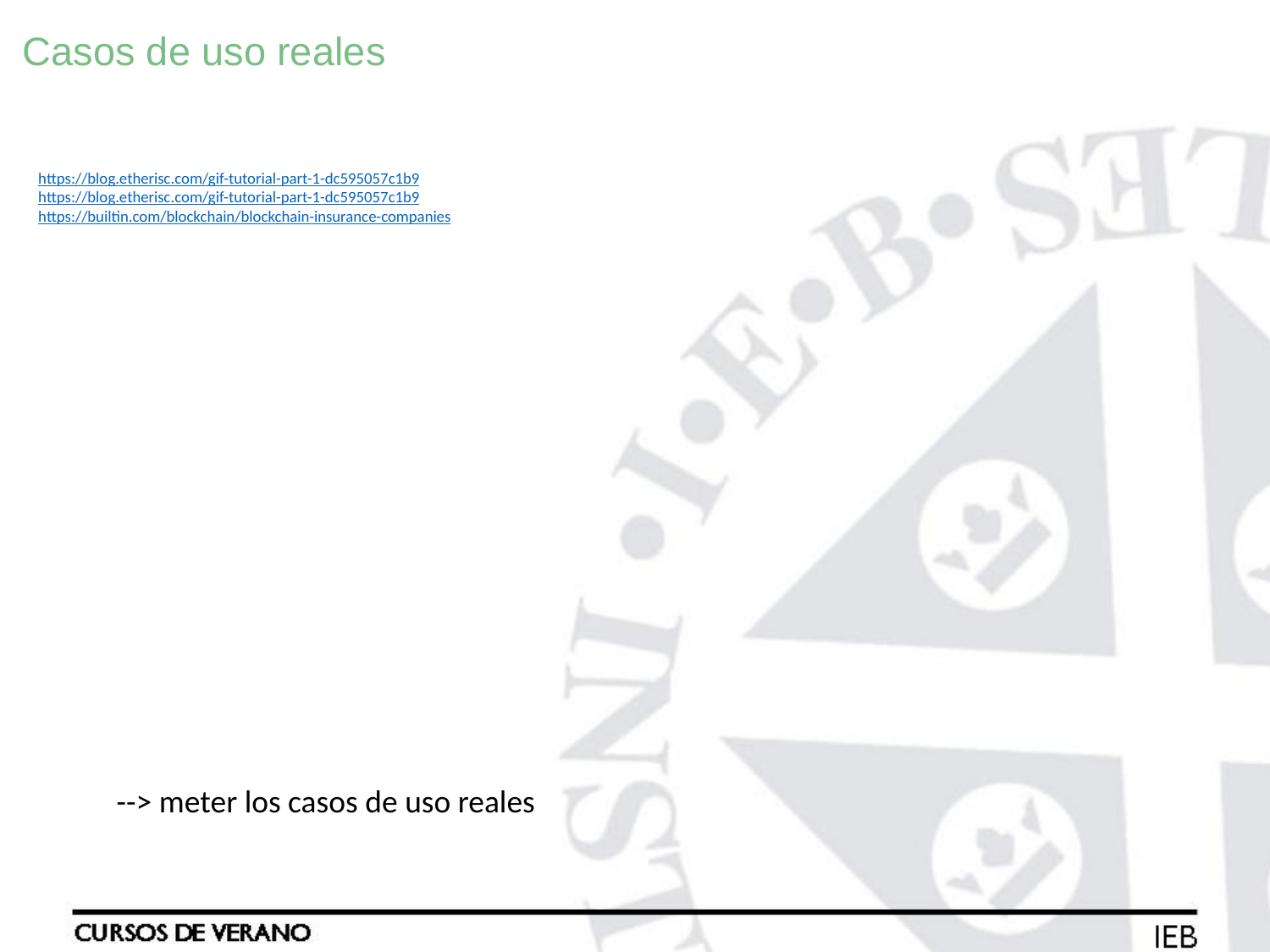

Casos de uso reales

https://blog.etherisc.com/gif-tutorial-part-1-dc595057c1b9
https://blog.etherisc.com/gif-tutorial-part-1-dc595057c1b9
https://builtin.com/blockchain/blockchain-insurance-companies

--> meter los casos de uso reales